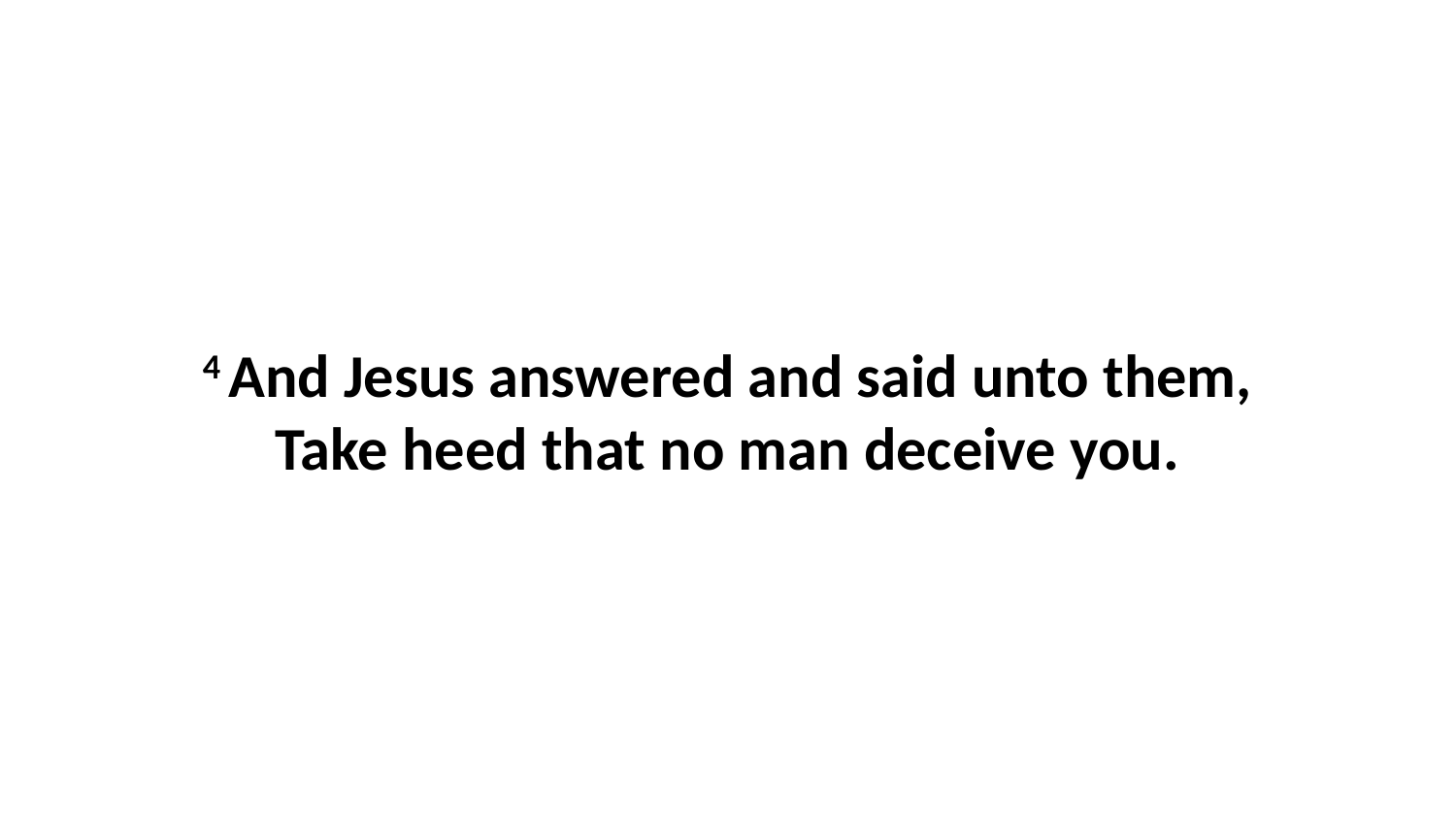

4 And Jesus answered and said unto them, Take heed that no man deceive you.